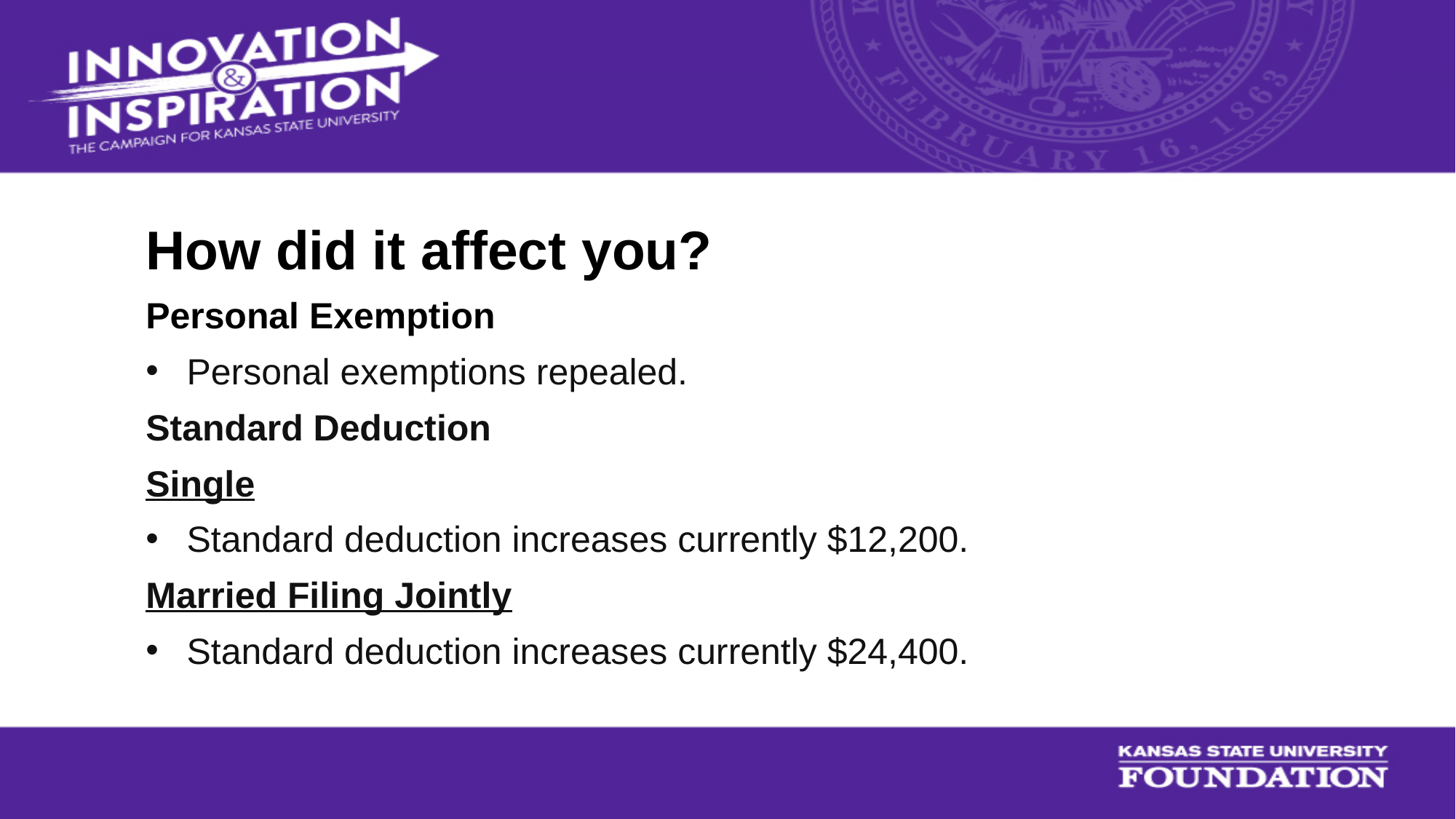

How did it affect you?
Personal Exemption
Personal exemptions repealed.
Standard Deduction
Single
Standard deduction increases currently $12,200.
Married Filing Jointly
Standard deduction increases currently $24,400.